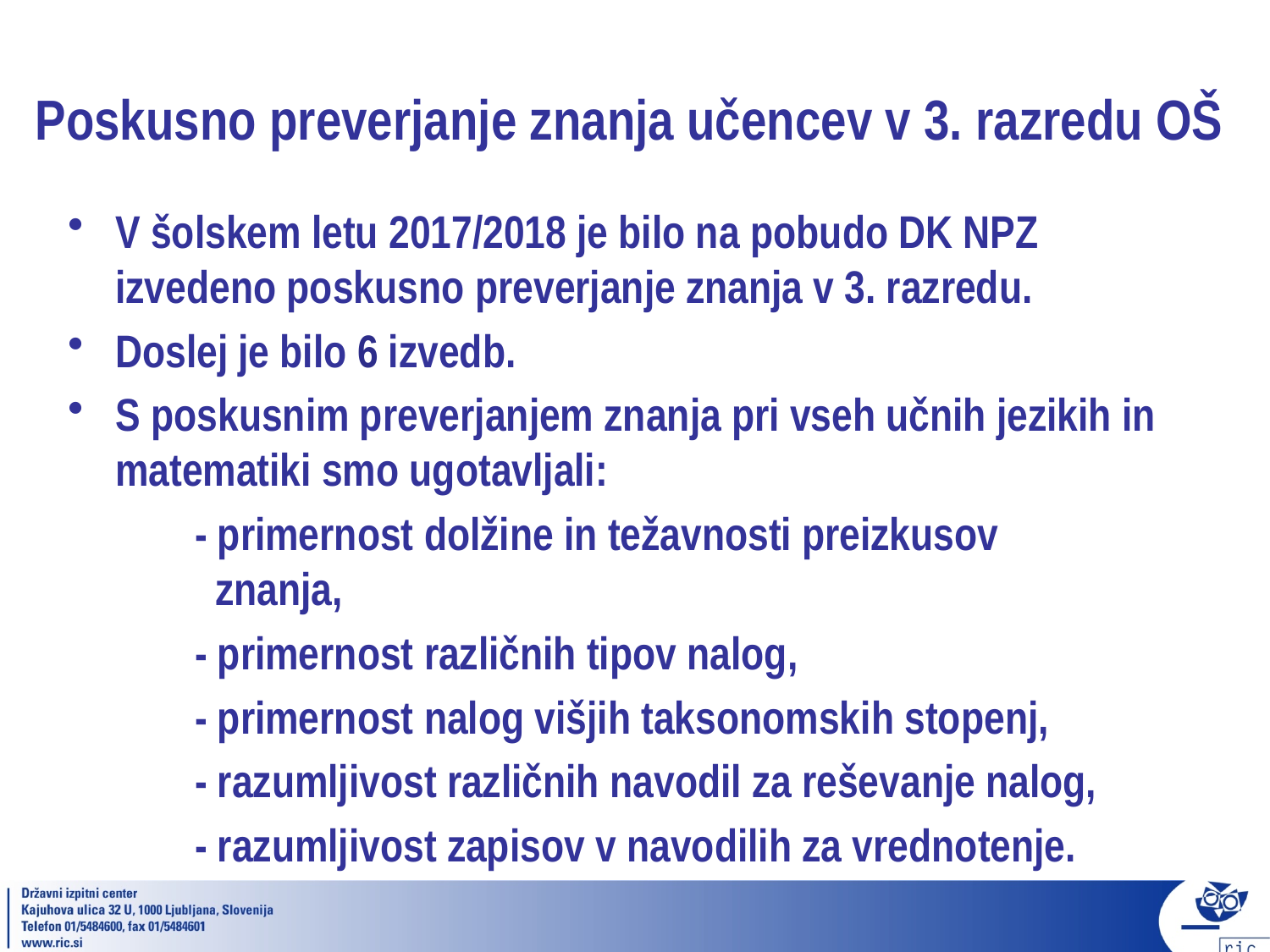

# Poskusno preverjanje znanja učencev v 3. razredu OŠ
V šolskem letu 2017/2018 je bilo na pobudo DK NPZ izvedeno poskusno preverjanje znanja v 3. razredu.
Doslej je bilo 6 izvedb.
S poskusnim preverjanjem znanja pri vseh učnih jezikih in matematiki smo ugotavljali:
	- primernost dolžine in težavnosti preizkusov 	 	  znanja,
	- primernost različnih tipov nalog,
	- primernost nalog višjih taksonomskih stopenj,
	- razumljivost različnih navodil za reševanje nalog,
	- razumljivost zapisov v navodilih za vrednotenje.